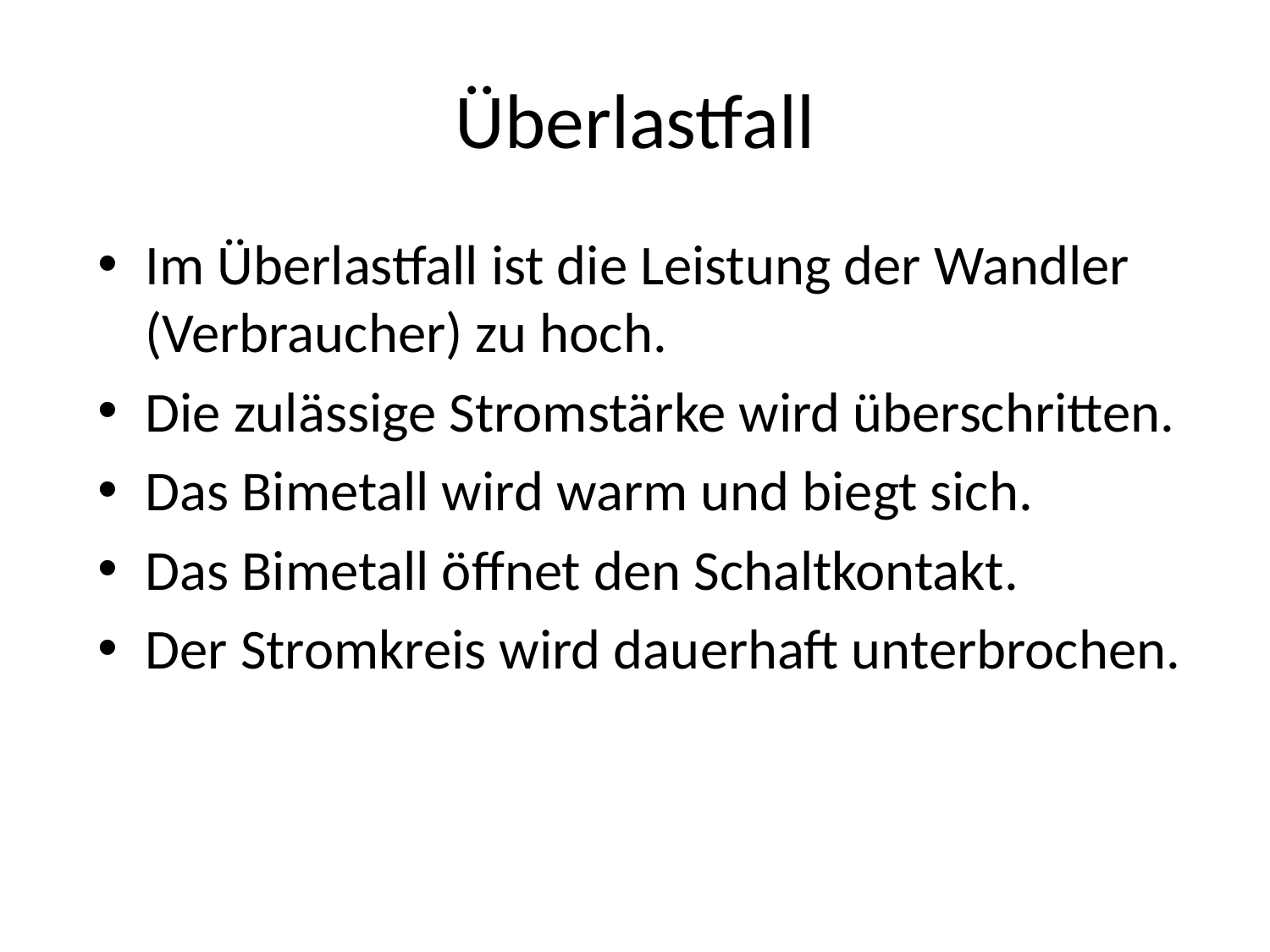

# Überlastfall
Im Überlastfall ist die Leistung der Wandler (Verbraucher) zu hoch.
Die zulässige Stromstärke wird überschritten.
Das Bimetall wird warm und biegt sich.
Das Bimetall öffnet den Schaltkontakt.
Der Stromkreis wird dauerhaft unterbrochen.